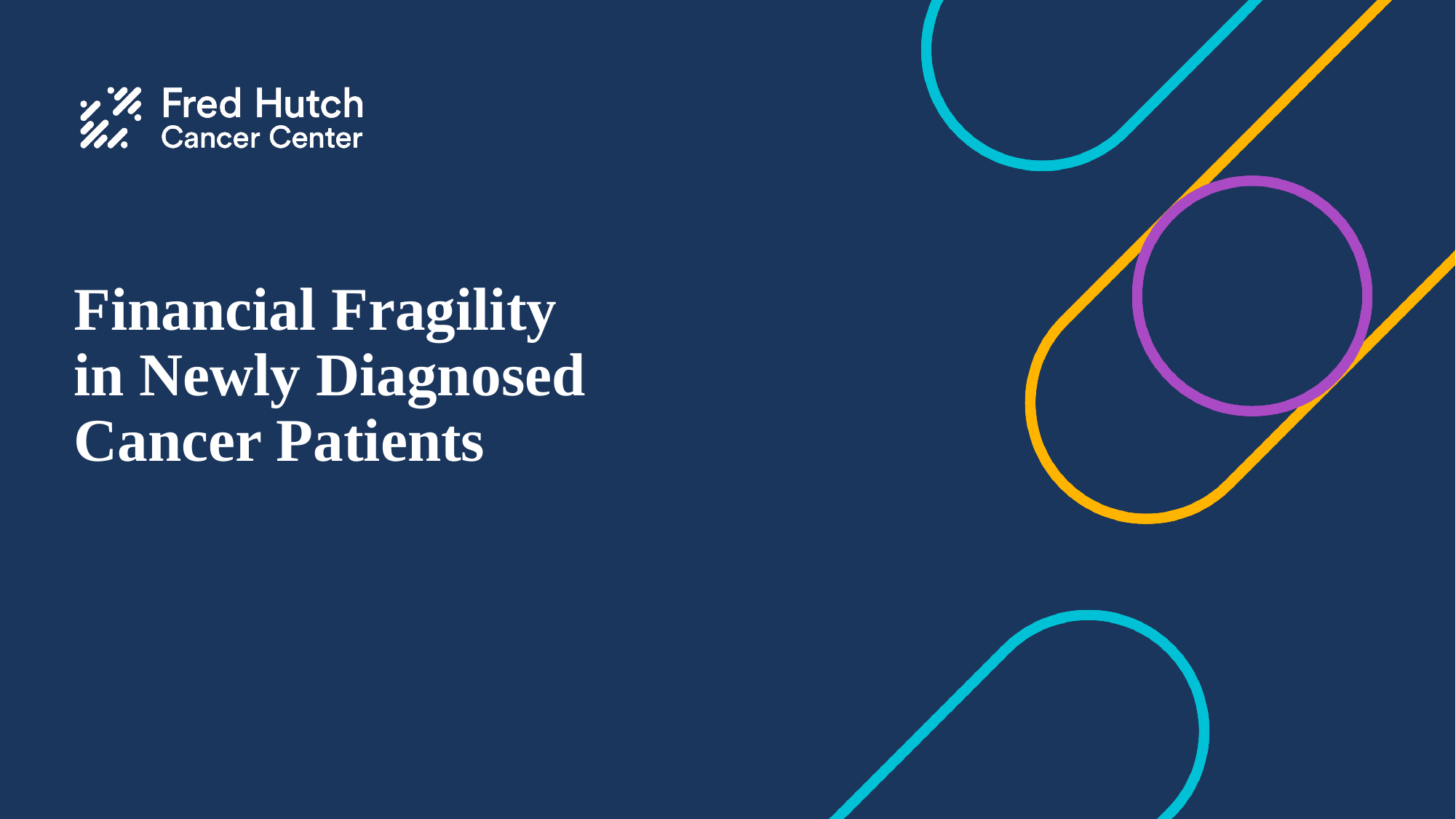

# Financial Fragility in Newly Diagnosed Cancer Patients